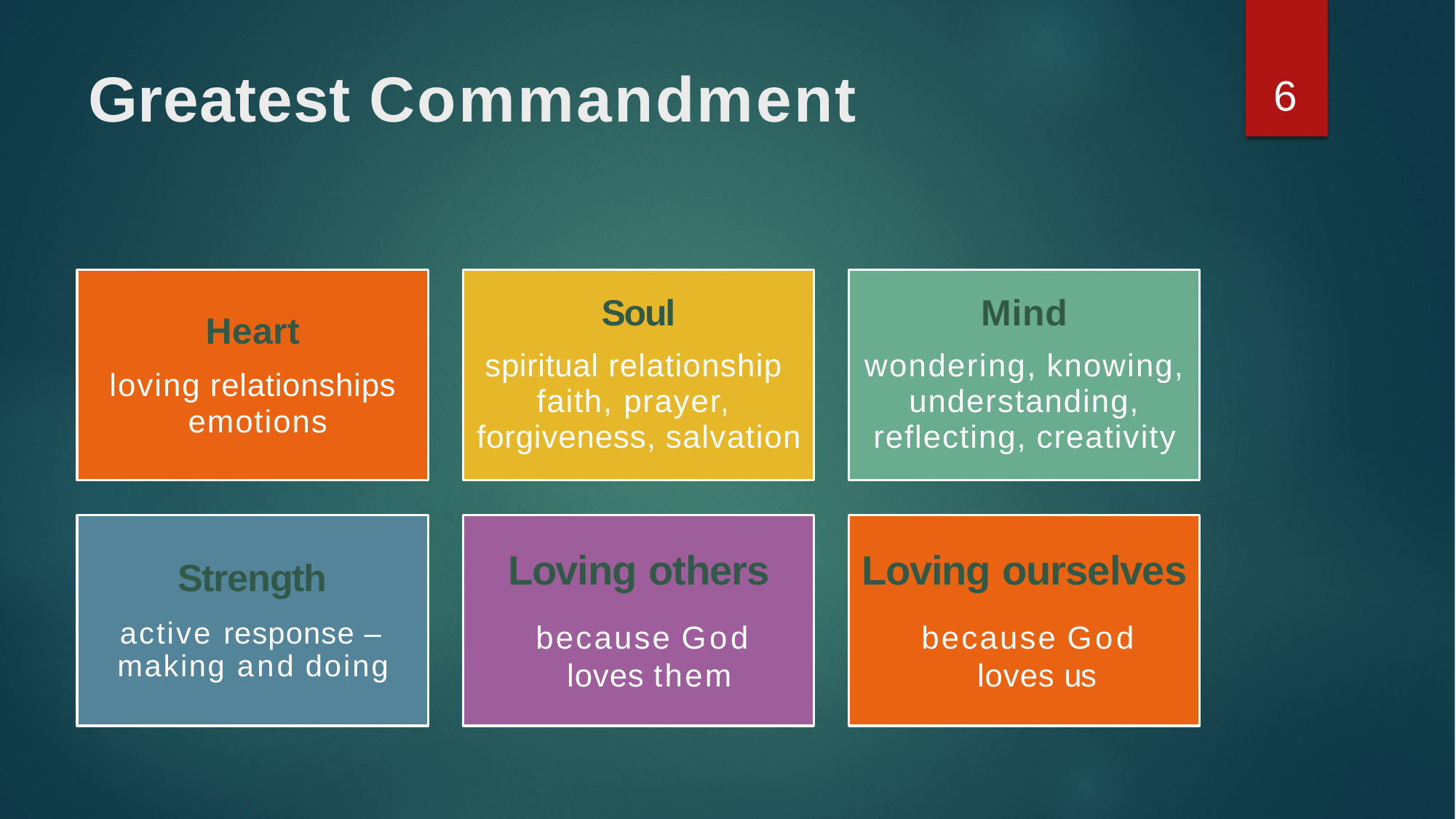

# Greatest Commandment
6

Soul
spiritual relationship  faith, prayer,  forgiveness, salvation
Mind
wondering, knowing,  understanding,  reflecting, creativity
Heart
loving relationships  emotions
Loving others
because God  loves them
Loving ourselves
because God  loves us

Strength
active response –  making and doing